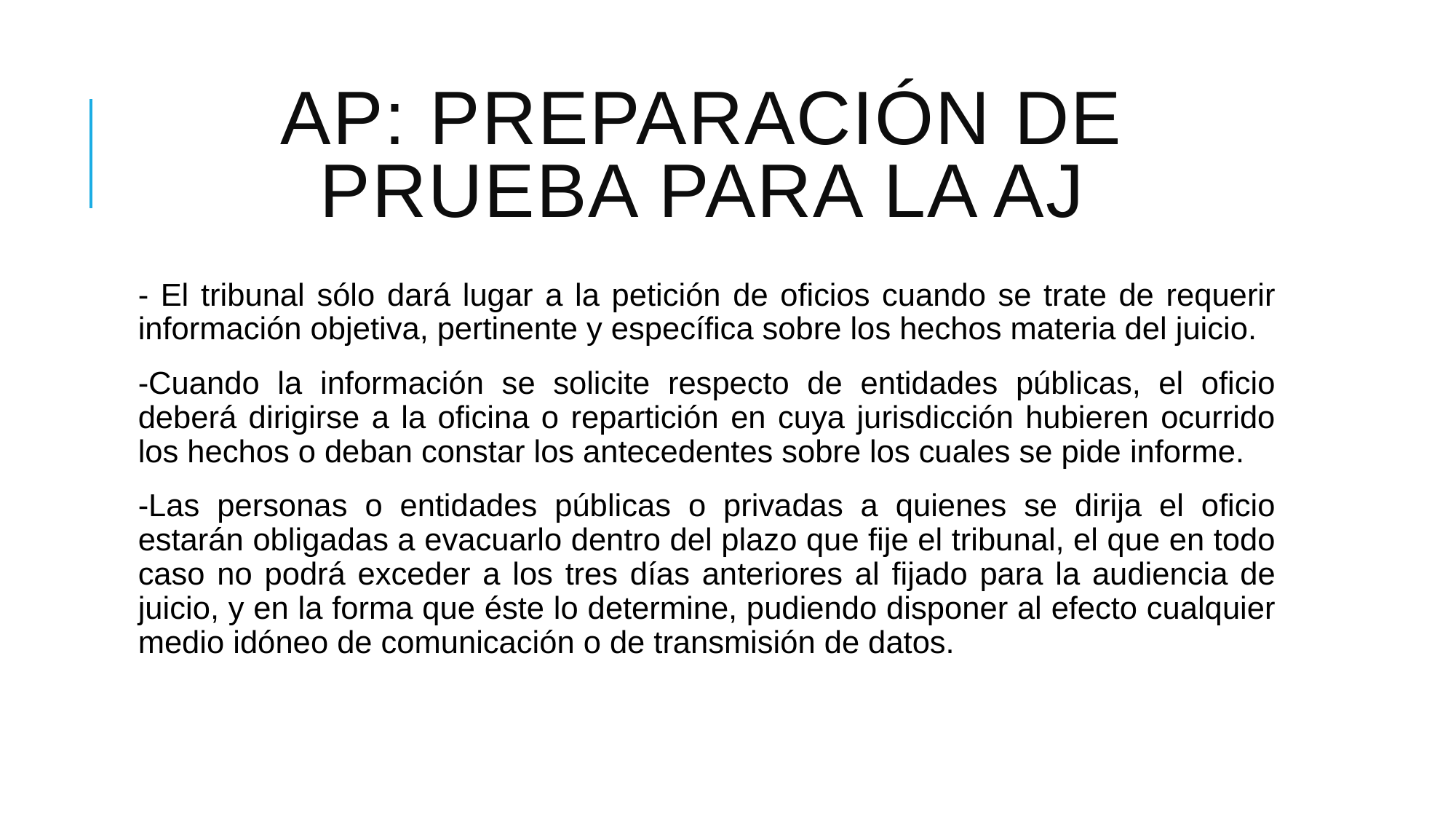

# AP: Preparación de prueba para la AJ
- El tribunal sólo dará lugar a la petición de oficios cuando se trate de requerir información objetiva, pertinente y específica sobre los hechos materia del juicio.
-Cuando la información se solicite respecto de entidades públicas, el oficio deberá dirigirse a la oficina o repartición en cuya jurisdicción hubieren ocurrido los hechos o deban constar los antecedentes sobre los cuales se pide informe.
-Las personas o entidades públicas o privadas a quienes se dirija el oficio estarán obligadas a evacuarlo dentro del plazo que fije el tribunal, el que en todo caso no podrá exceder a los tres días anteriores al fijado para la audiencia de juicio, y en la forma que éste lo determine, pudiendo disponer al efecto cualquier medio idóneo de comunicación o de transmisión de datos.